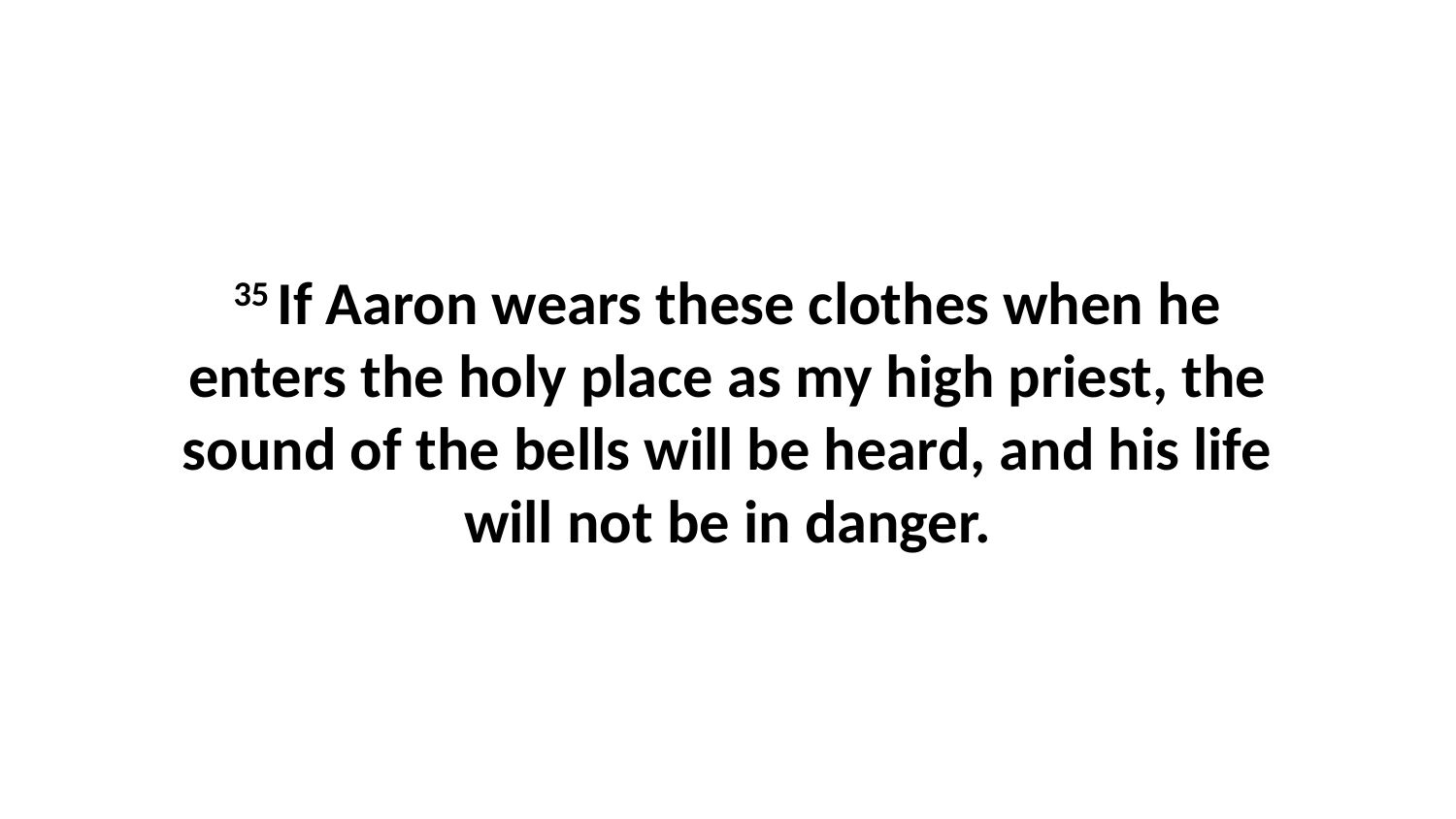

35 If Aaron wears these clothes when he enters the holy place as my high priest, the sound of the bells will be heard, and his life will not be in danger.